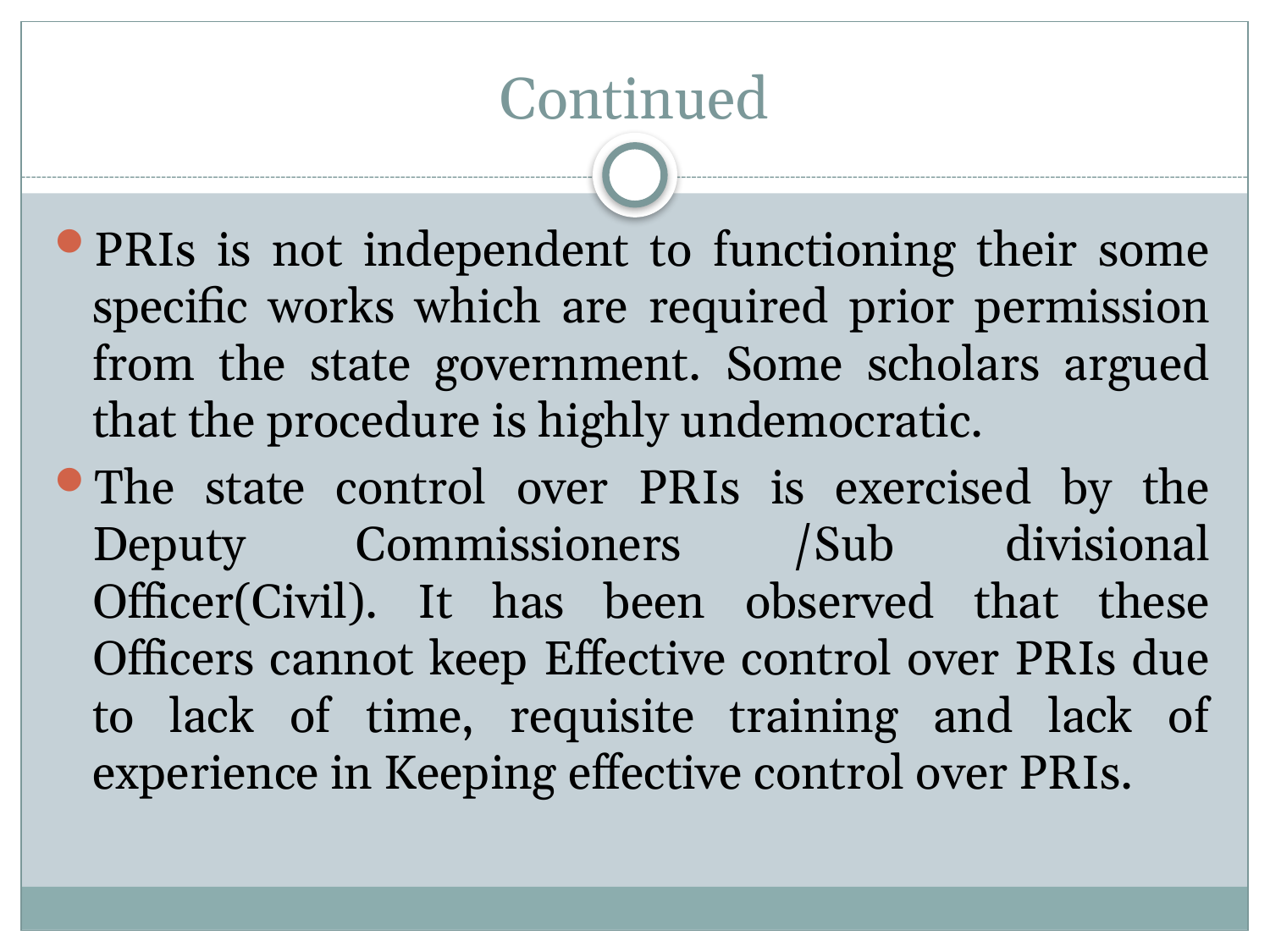

# Continued
PRIs is not independent to functioning their some specific works which are required prior permission from the state government. Some scholars argued that the procedure is highly undemocratic.
The state control over PRIs is exercised by the Deputy Commissioners /Sub divisional Officer(Civil). It has been observed that these Officers cannot keep Effective control over PRIs due to lack of time, requisite training and lack of experience in Keeping effective control over PRIs.